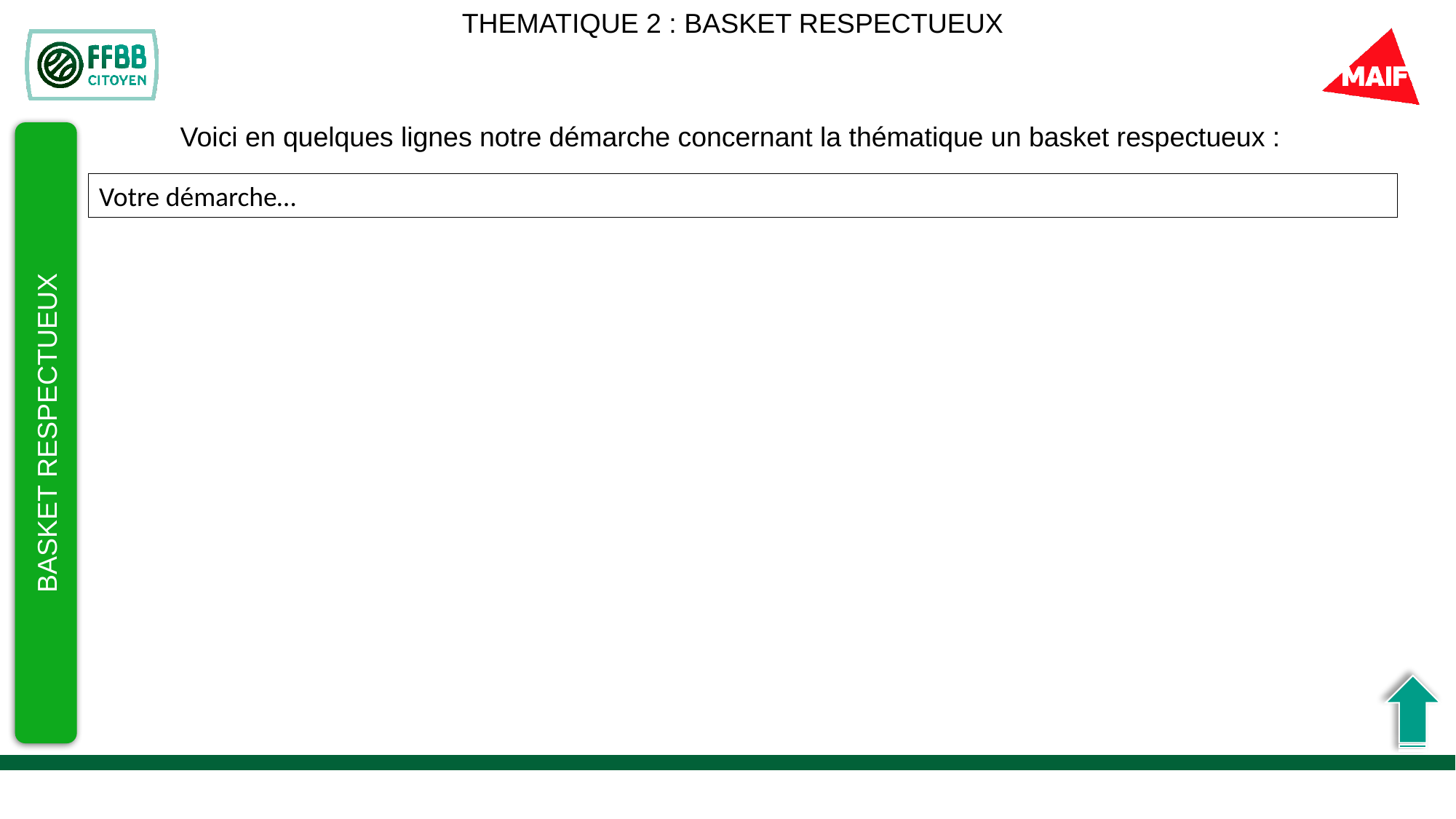

THEMATIQUE 2 : BASKET RESPECTUEUX
Voici en quelques lignes notre démarche concernant la thématique un basket respectueux :
Votre démarche…
BASKET RESPECTUEUX